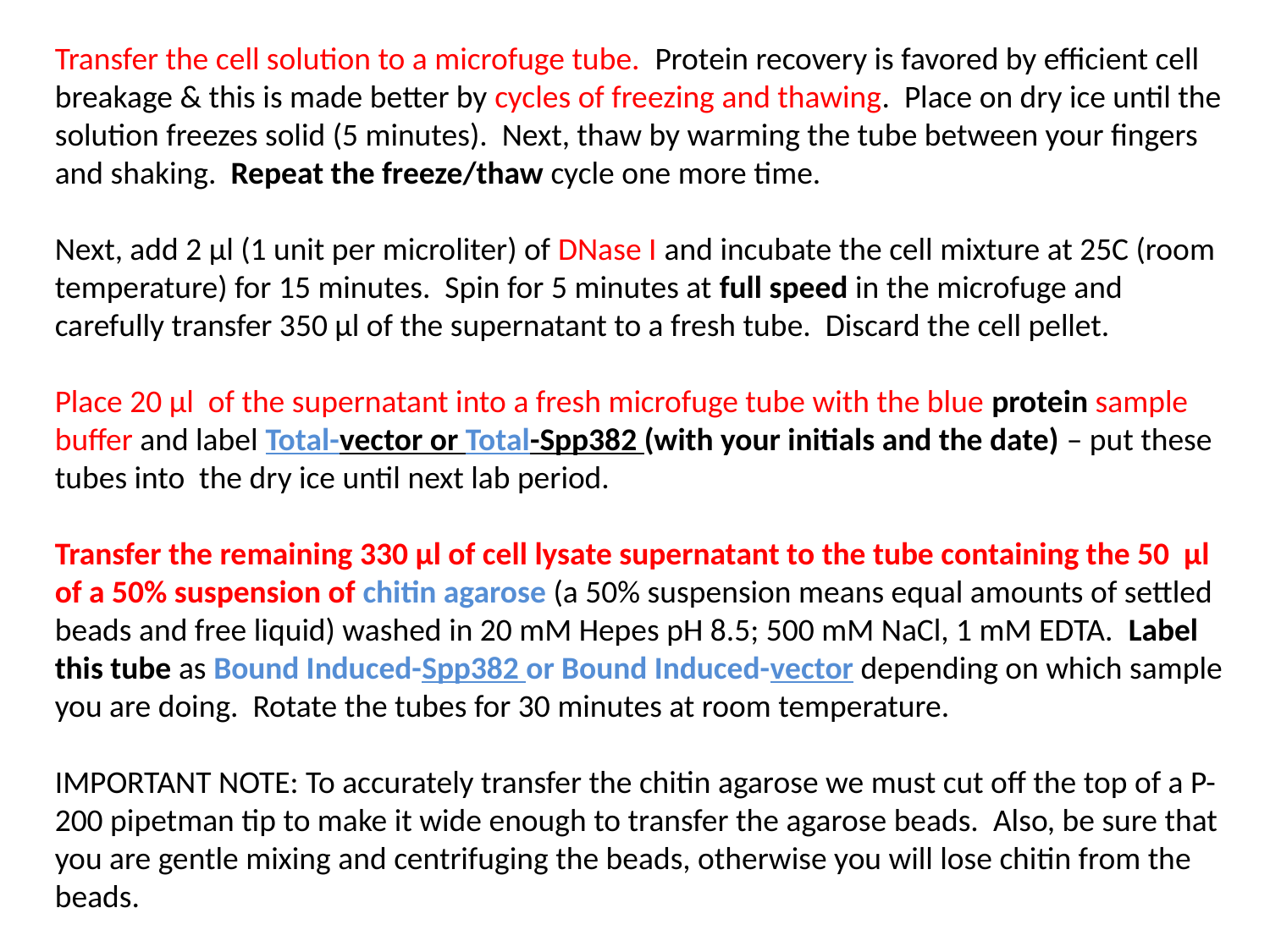

Transfer the cell solution to a microfuge tube.  Protein recovery is favored by efficient cell breakage & this is made better by cycles of freezing and thawing.  Place on dry ice until the solution freezes solid (5 minutes).  Next, thaw by warming the tube between your fingers and shaking.  Repeat the freeze/thaw cycle one more time.

Next, add 2 µl (1 unit per microliter) of DNase I and incubate the cell mixture at 25C (room temperature) for 15 minutes.  Spin for 5 minutes at full speed in the microfuge and carefully transfer 350 µl of the supernatant to a fresh tube.  Discard the cell pellet.

Place 20 µl  of the supernatant into a fresh microfuge tube with the blue protein sample buffer and label Total-vector or Total-Spp382 (with your initials and the date) – put these tubes into  the dry ice until next lab period.

Transfer the remaining 330 µl of cell lysate supernatant to the tube containing the 50  µl of a 50% suspension of chitin agarose (a 50% suspension means equal amounts of settled beads and free liquid) washed in 20 mM Hepes pH 8.5; 500 mM NaCl, 1 mM EDTA.  Label this tube as Bound Induced-Spp382 or Bound Induced-vector depending on which sample you are doing.  Rotate the tubes for 30 minutes at room temperature.

IMPORTANT NOTE: To accurately transfer the chitin agarose we must cut off the top of a P-200 pipetman tip to make it wide enough to transfer the agarose beads.  Also, be sure that you are gentle mixing and centrifuging the beads, otherwise you will lose chitin from the beads.